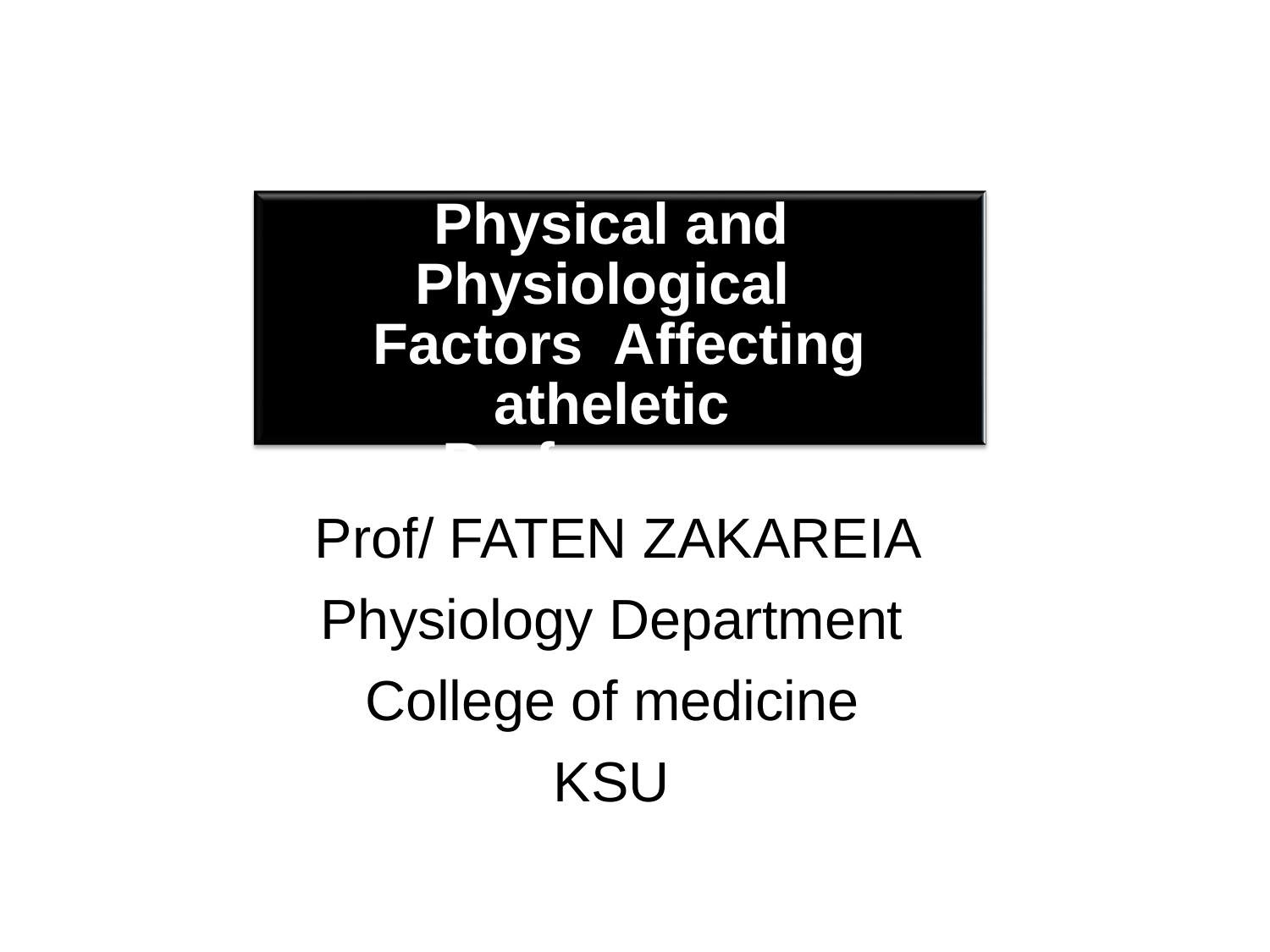

# Physical and  Physiological	Factors  Affecting atheletic  Performance
Prof/ FATEN ZAKAREIA
Physiology Department  College of medicine  KSU